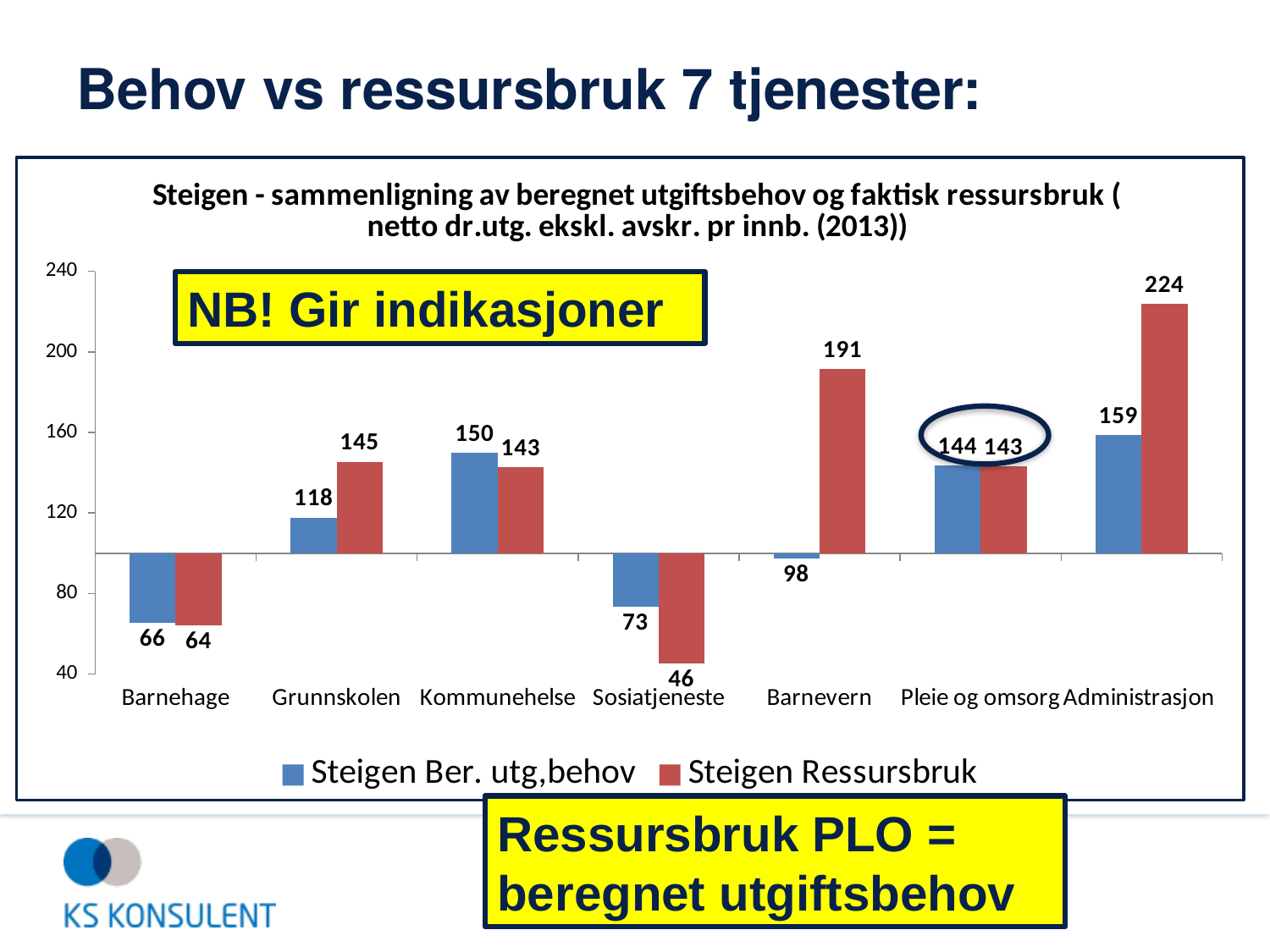

# Behov vs ressursbruk 7 tjenester:

### Chart: Steigen - sammenligning av beregnet utgiftsbehov og faktisk ressursbruk ( netto dr.utg. ekskl. avskr. pr innb. (2013))

| Category | Steigen Ber. utg,behov | Steigen Ressursbruk |
|---|---|---|
| Barnehage | 65.6132998134 | 64.3839485183248 |
| Grunnskolen | 117.72718582937236 | 145.45229121145667 |
| Kommunehelse | 150.00949332748124 | 142.78487940755633 |
| Sosiatjeneste | 73.3151111852209 | 45.507152508816716 |
| Barnevern | 97.57673726299666 | 191.48264924835044 |
| Pleie og omsorg | 143.688918586501 | 143.14980089792002 |
| Administrasjon  | 158.64564919244856 | 223.76878056720554 |
NB! Gir indikasjoner

Ressursbruk PLO = beregnet utgiftsbehov